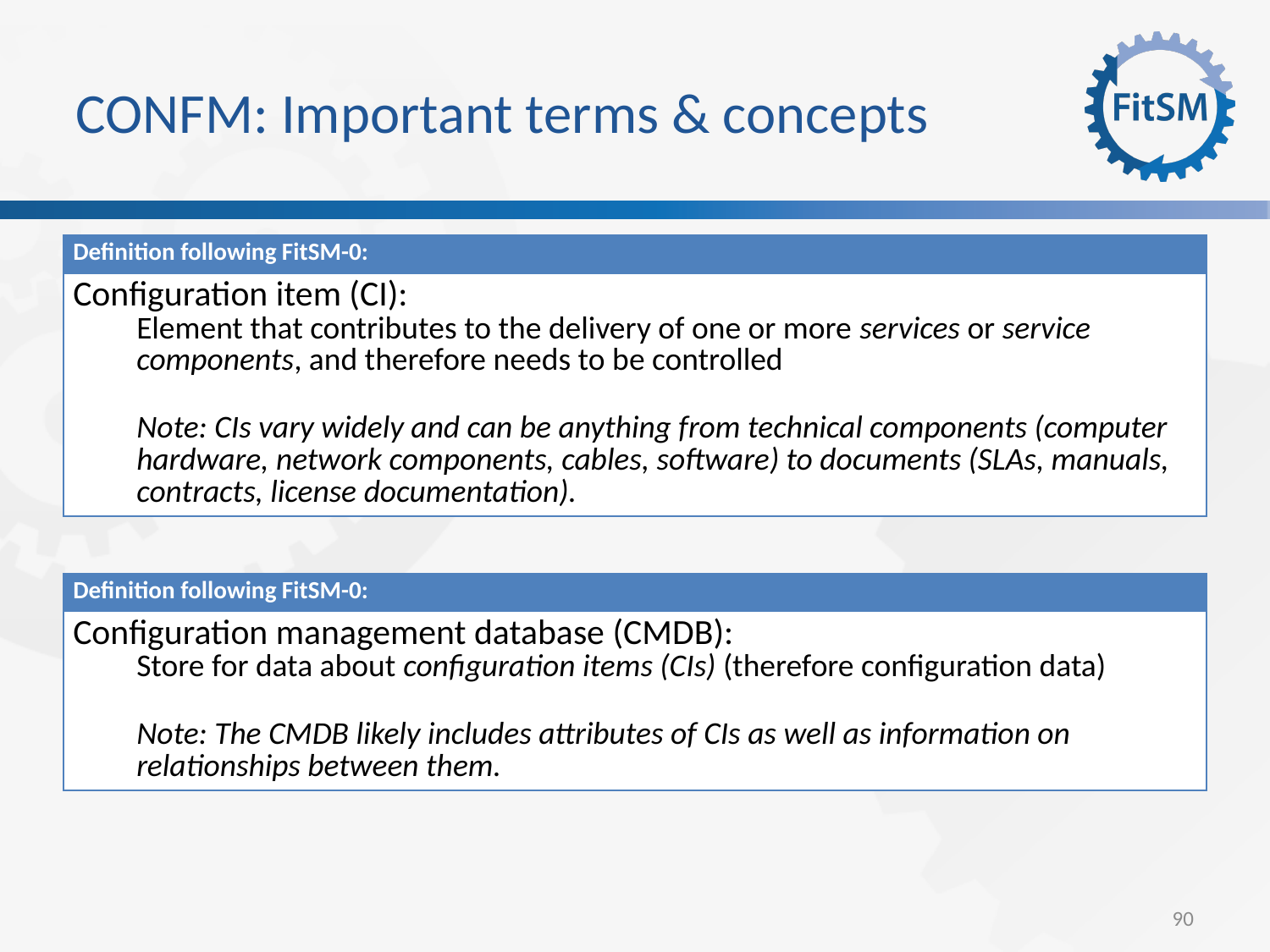

CONFM: Important terms & concepts

| Definition following FitSM-0: |
| --- |
| Configuration item (CI): Element that contributes to the delivery of one or more services or service components, and therefore needs to be controlled Note: CIs vary widely and can be anything from technical components (computer hardware, network components, cables, software) to documents (SLAs, manuals, contracts, license documentation). |
| Definition following FitSM-0: |
| --- |
| Configuration management database (CMDB): Store for data about configuration items (CIs) (therefore configuration data) Note: The CMDB likely includes attributes of CIs as well as information on relationships between them. |
90